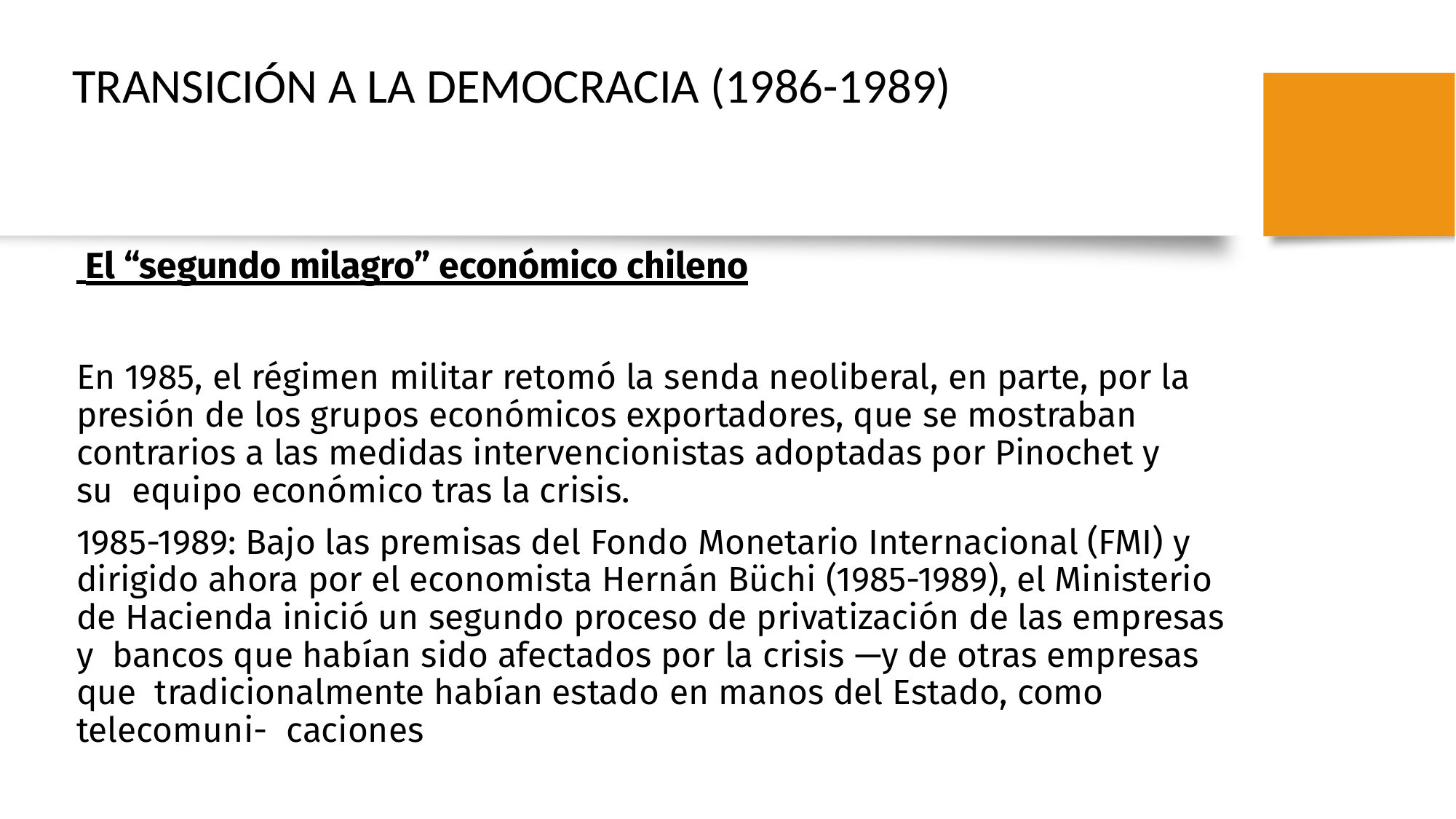

TRANSICIÓN A LA DEMOCRACIA (1986-1989)

 El “segundo milagro” económico chileno

En 1985, el régimen militar retomó la senda neoliberal, en parte, por la  presión de los grupos económicos exportadores, que se mostraban  contrarios a las medidas intervencionistas adoptadas por Pinochet y su  equipo económico tras la crisis.
1985-1989: Bajo las premisas del Fondo Monetario Internacional (FMI) y  dirigido ahora por el economista Hernán Büchi (1985-1989), el Ministerio  de Hacienda inició un segundo proceso de privatización de las empresas y  bancos que habían sido afectados por la crisis —y de otras empresas que  tradicionalmente habían estado en manos del Estado, como telecomuni-  caciones, electricidad y acero—, además de la liberalización del mercado  financiero.